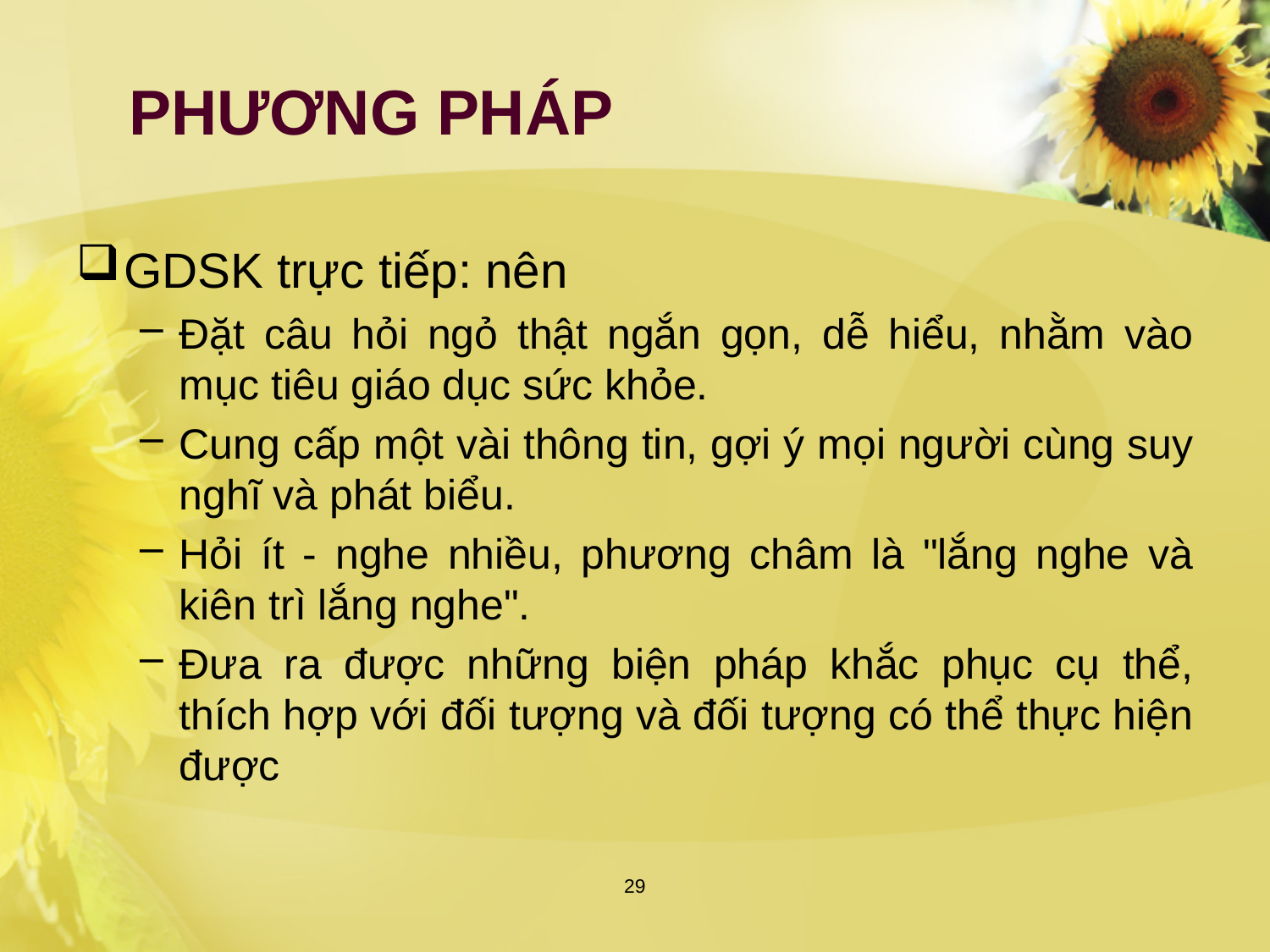

# PHƯƠNG PHÁP
GDSK trực tiếp: nên
Đặt câu hỏi ngỏ thật ngắn gọn, dễ hiểu, nhằm vào mục tiêu giáo dục sức khỏe.
Cung cấp một vài thông tin, gợi ý mọi người cùng suy nghĩ và phát biểu.
Hỏi ít - nghe nhiều, phương châm là "lắng nghe và kiên trì lắng nghe".
Đưa ra được những biện pháp khắc phục cụ thể, thích hợp với đối tượng và đối tượng có thể thực hiện được
29